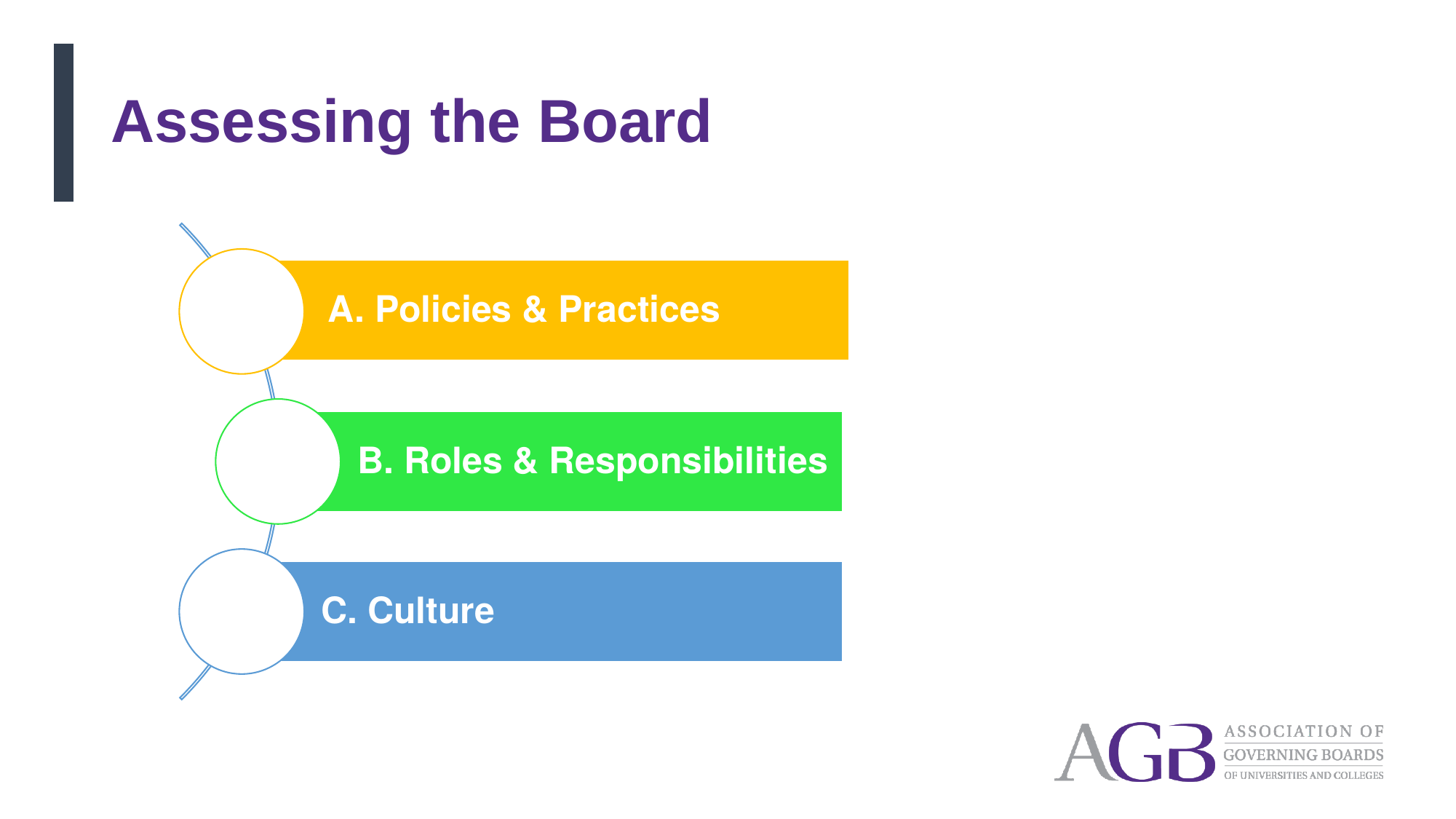

# Assessing the Board
A. Policies & Practices
B. Roles & Responsibilities
C. Culture